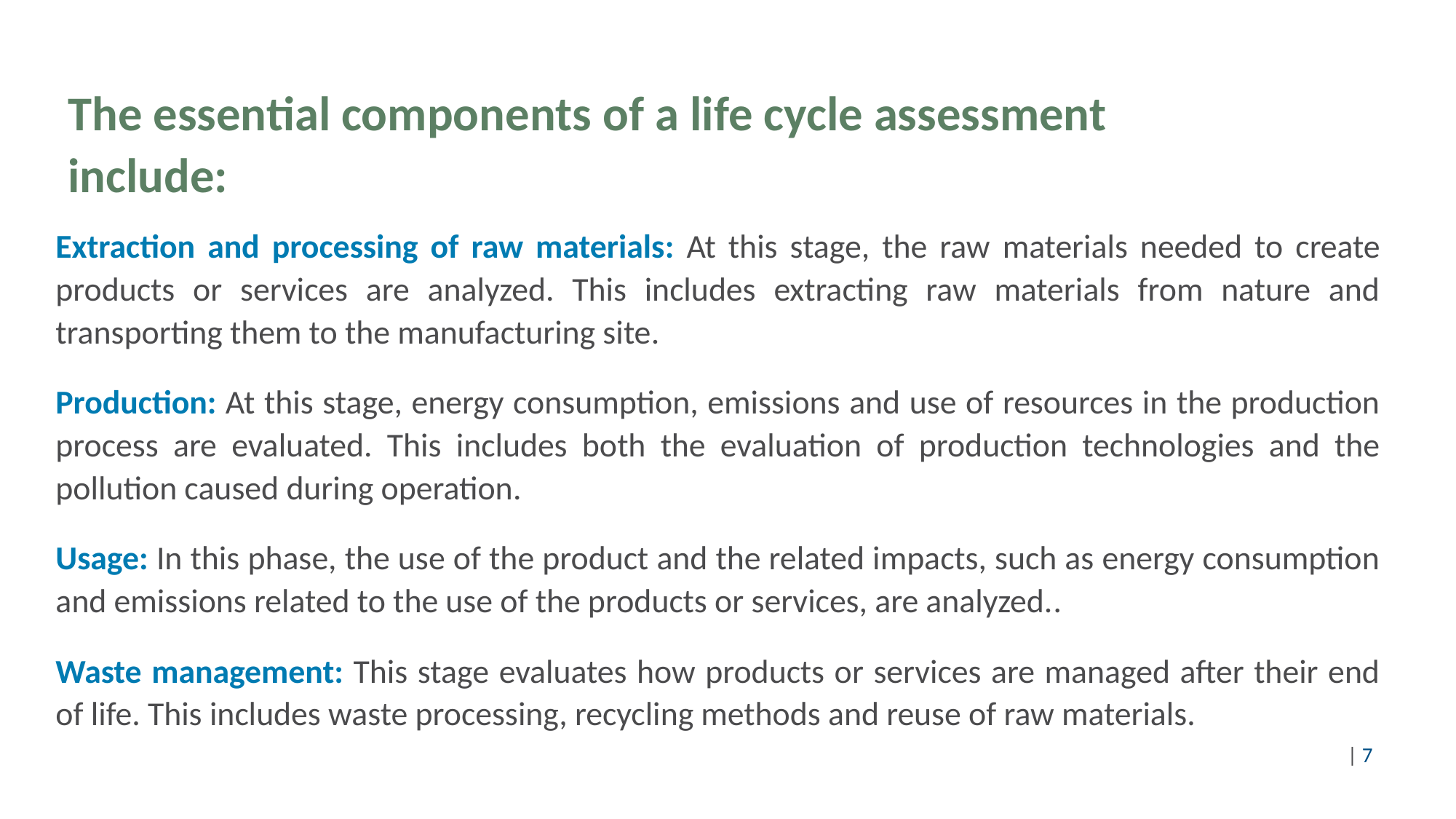

# The essential components of a life cycle assessment include:
Extraction and processing of raw materials: At this stage, the raw materials needed to create products or services are analyzed. This includes extracting raw materials from nature and transporting them to the manufacturing site.
Production: At this stage, energy consumption, emissions and use of resources in the production process are evaluated. This includes both the evaluation of production technologies and the pollution caused during operation.
Usage: In this phase, the use of the product and the related impacts, such as energy consumption and emissions related to the use of the products or services, are analyzed..
Waste management: This stage evaluates how products or services are managed after their end of life. This includes waste processing, recycling methods and reuse of raw materials.